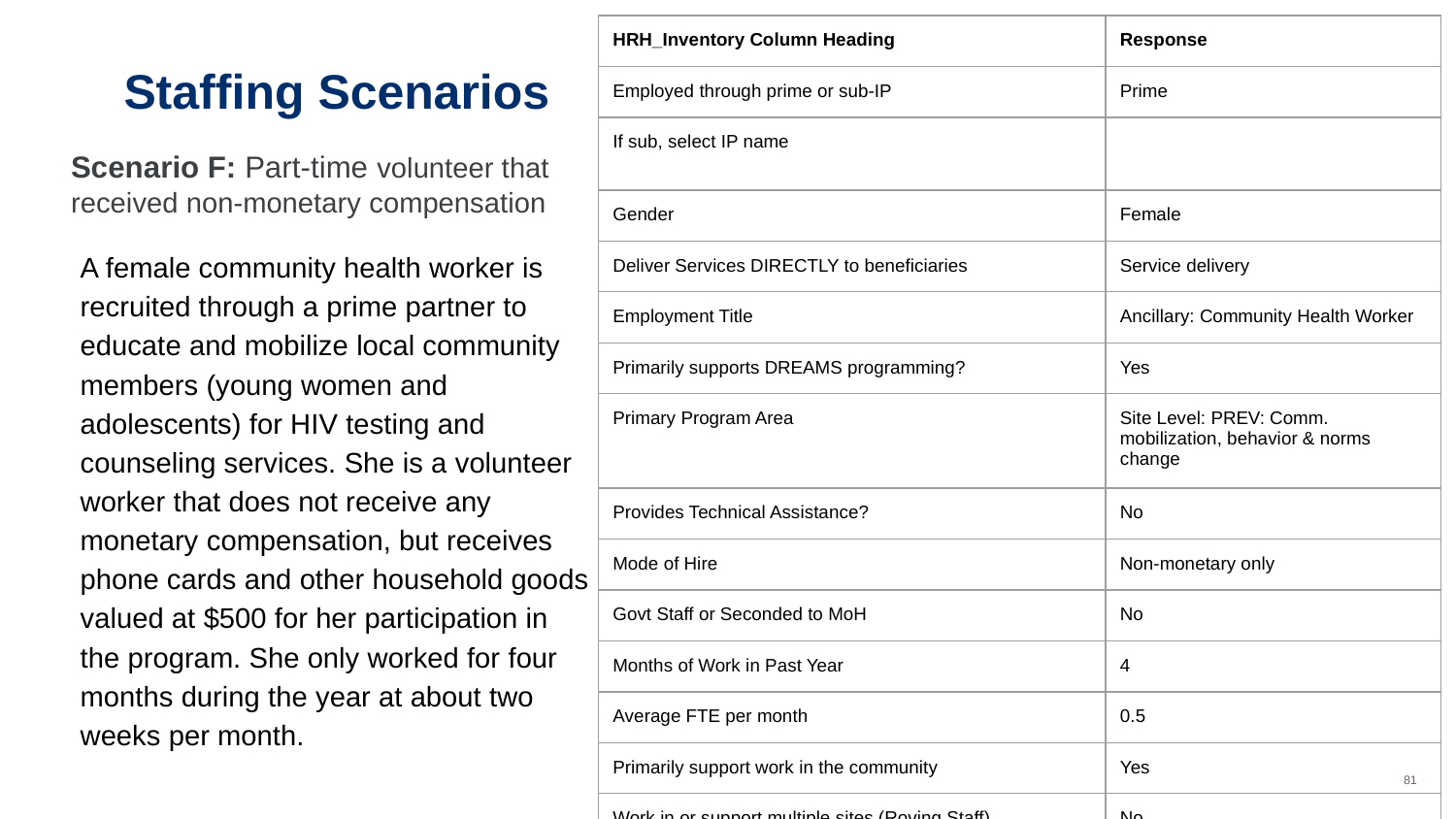

| HRH\_Inventory Column Heading | Response |
| --- | --- |
| Employed through prime or sub-IP | Prime |
| If sub, select IP name |  |
| Gender | Female |
| Deliver Services DIRECTLY to beneficiaries | Service delivery |
| Employment Title | Ancillary: Community Health Worker |
| Primarily supports DREAMS programming? | Yes |
| Primary Program Area | Site Level: PREV: Comm. mobilization, behavior & norms change |
| Provides Technical Assistance? | No |
| Mode of Hire | Non-monetary only |
| Govt Staff or Seconded to MoH | No |
| Months of Work in Past Year | 4 |
| Average FTE per month | 0.5 |
| Primarily support work in the community | Yes |
| Work in or support multiple sites (Roving Staff) | No |
# Staffing Scenarios
Scenario F: Part-time volunteer that received non-monetary compensation
A female community health worker is recruited through a prime partner to educate and mobilize local community members (young women and adolescents) for HIV testing and counseling services. She is a volunteer worker that does not receive any monetary compensation, but receives phone cards and other household goods valued at $500 for her participation in the program. She only worked for four months during the year at about two weeks per month.
81